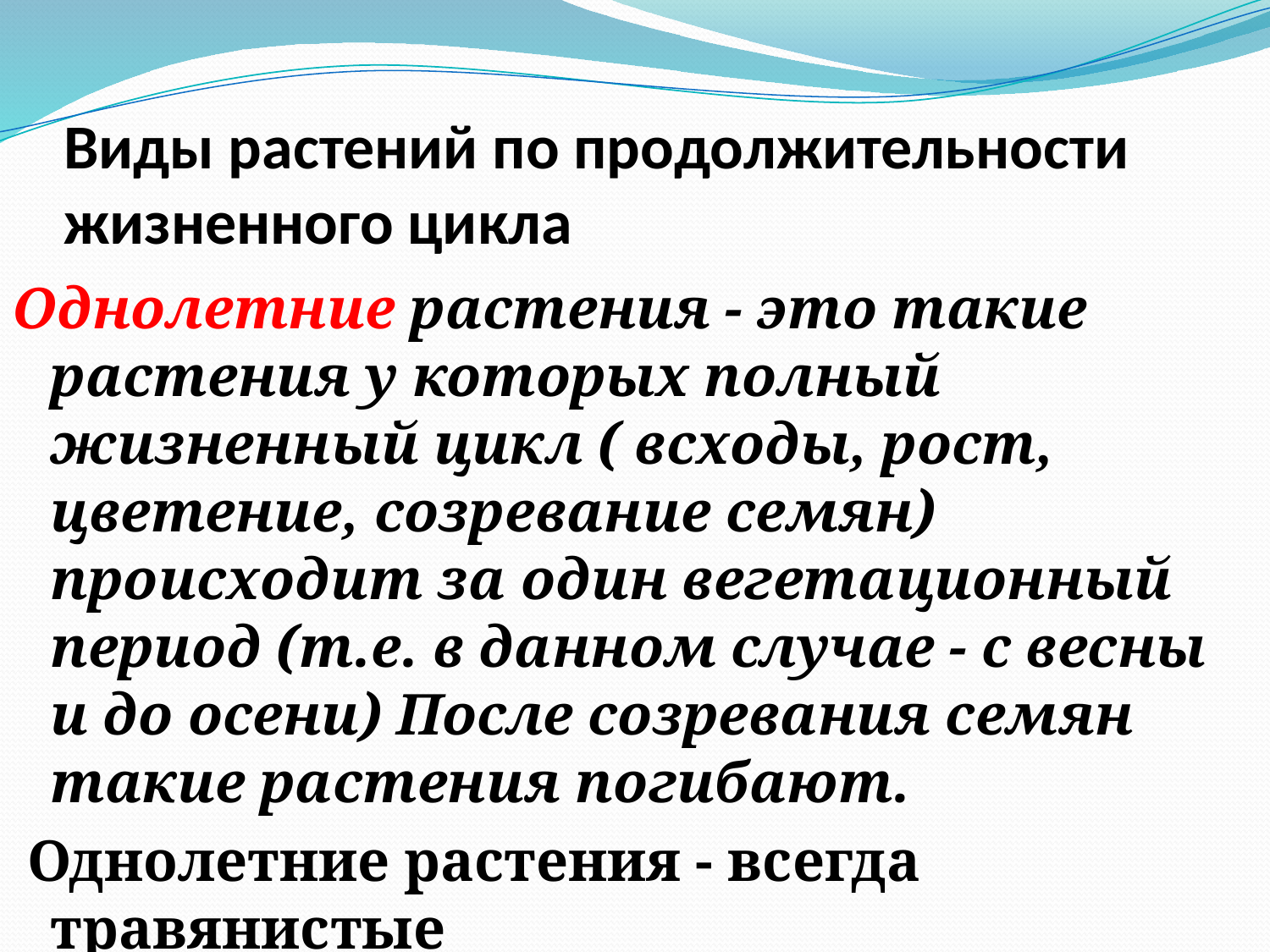

# Виды растений по продолжительности жизненного цикла
Однолетние растения - это такие растения у которых полный жизненный цикл ( всходы, рост, цветение, созревание семян) происходит за один вегетационный период (т.е. в данном случае - с весны и до осени) После созревания семян такие растения погибают.
 Однолетние растения - всегда травянистые